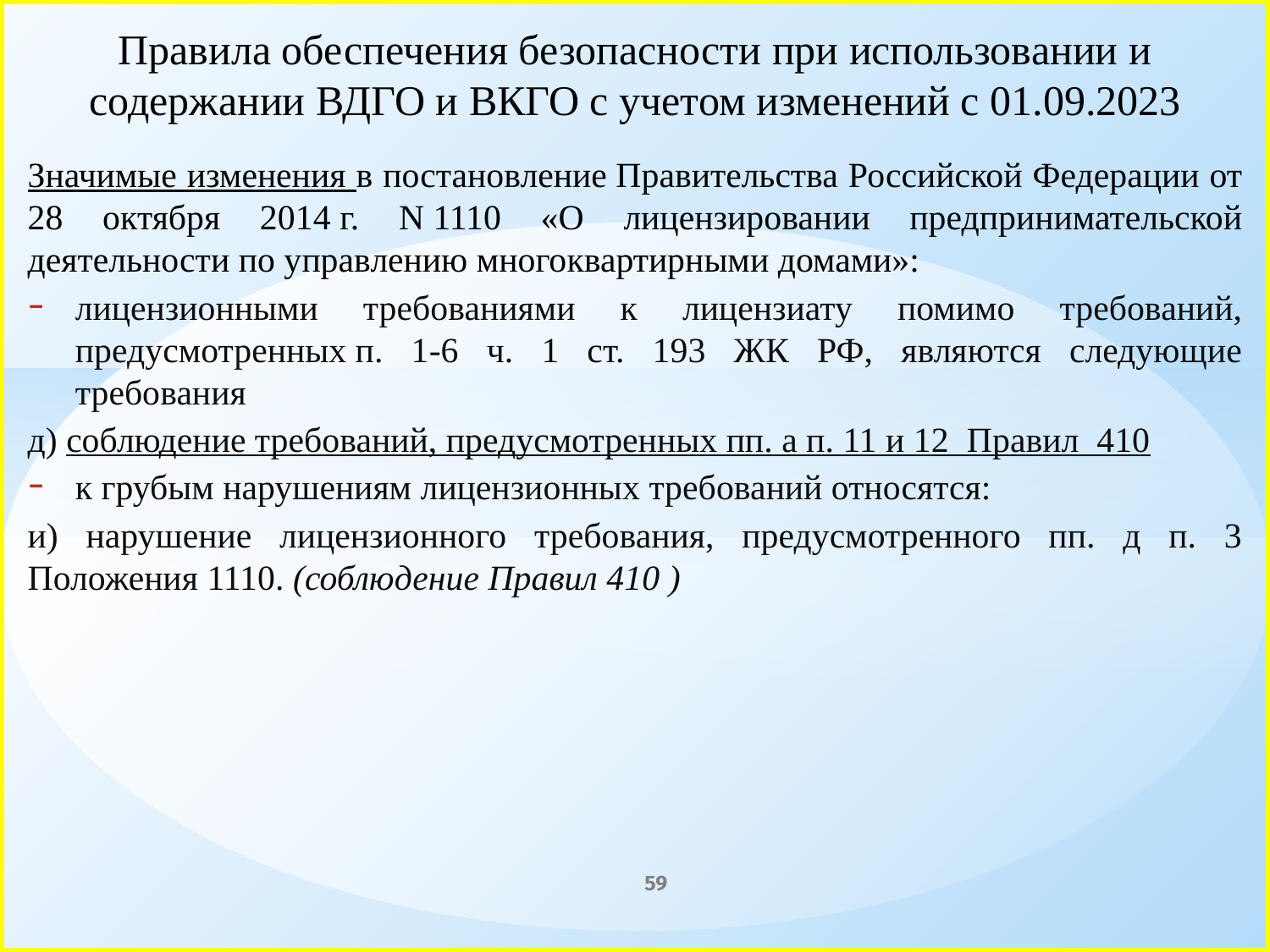

# Правила обеспечения безопасности при использовании и содержании ВДГО и ВКГО с учетом изменений с 01.09.2023
Значимые изменения в постановление Правительства Российской Федерации от 28 октября 2014 г. N 1110 «О лицензировании предпринимательской деятельности по управлению многоквартирными домами»:
лицензионными требованиями к лицензиату помимо требований, предусмотренных п. 1-6 ч. 1 ст. 193 ЖК РФ, являются следующие требования
д) соблюдение требований, предусмотренных пп. а п. 11 и 12  Правил  410
к грубым нарушениям лицензионных требований относятся:
и) нарушение лицензионного требования, предусмотренного пп. д п. 3 Положения 1110. (соблюдение Правил 410 )
59